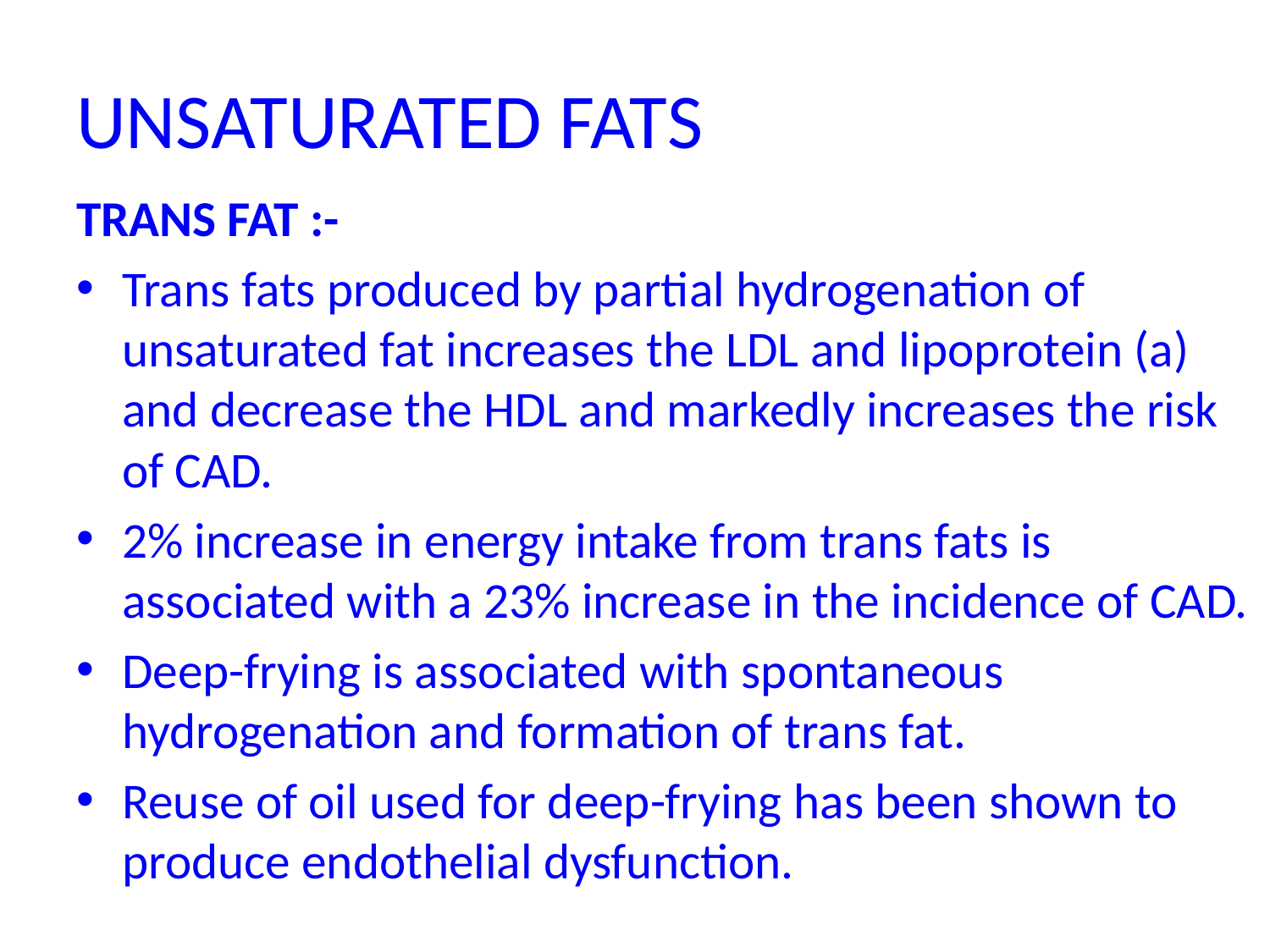

# UNSATURATED FATS
TRANS FAT :-
Trans fats produced by partial hydrogenation of unsaturated fat increases the LDL and lipoprotein (a) and decrease the HDL and markedly increases the risk of CAD.
2% increase in energy intake from trans fats is associated with a 23% increase in the incidence of CAD.
Deep-frying is associated with spontaneous hydrogenation and formation of trans fat.
Reuse of oil used for deep-frying has been shown to produce endothelial dysfunction.